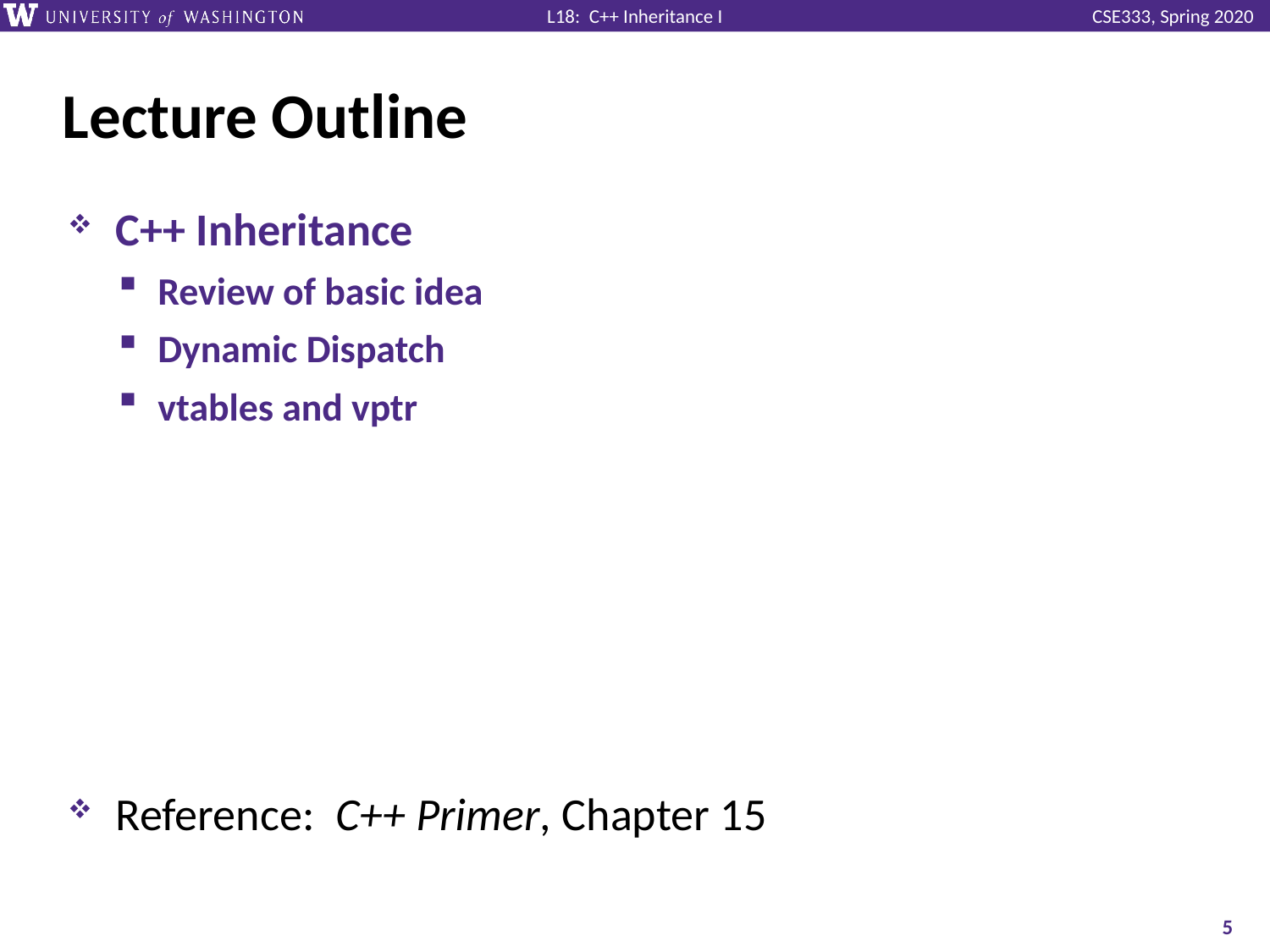

# Lecture Outline
C++ Inheritance
Review of basic idea
Dynamic Dispatch
vtables and vptr

Reference:  C++ Primer, Chapter 15
5